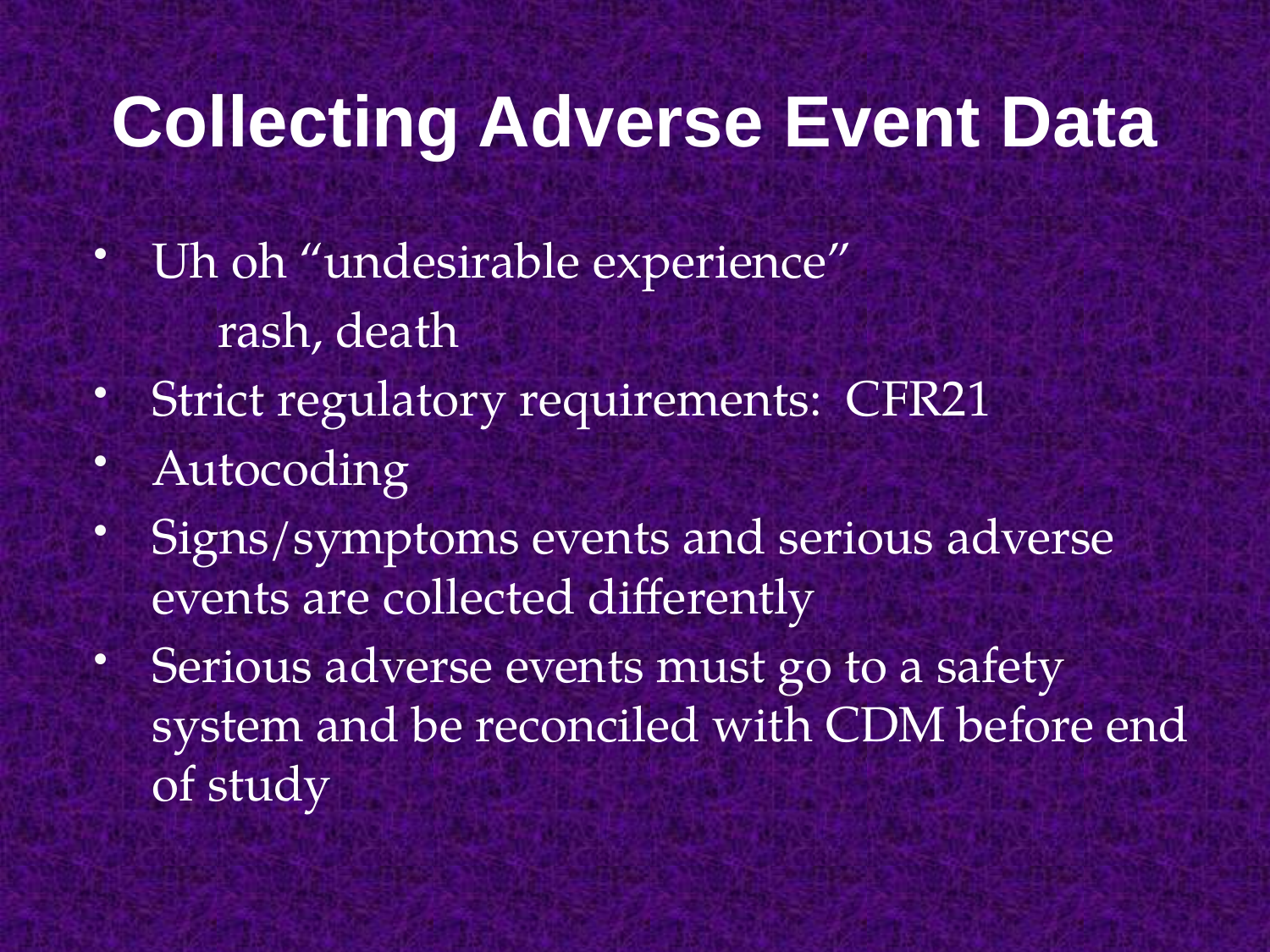

# Collecting Adverse Event Data
Uh oh “undesirable experience”
          rash, death
Strict regulatory requirements:  CFR21
Autocoding
Signs/symptoms events and serious adverse events are collected differently
Serious adverse events must go to a safety system and be reconciled with CDM before end of study